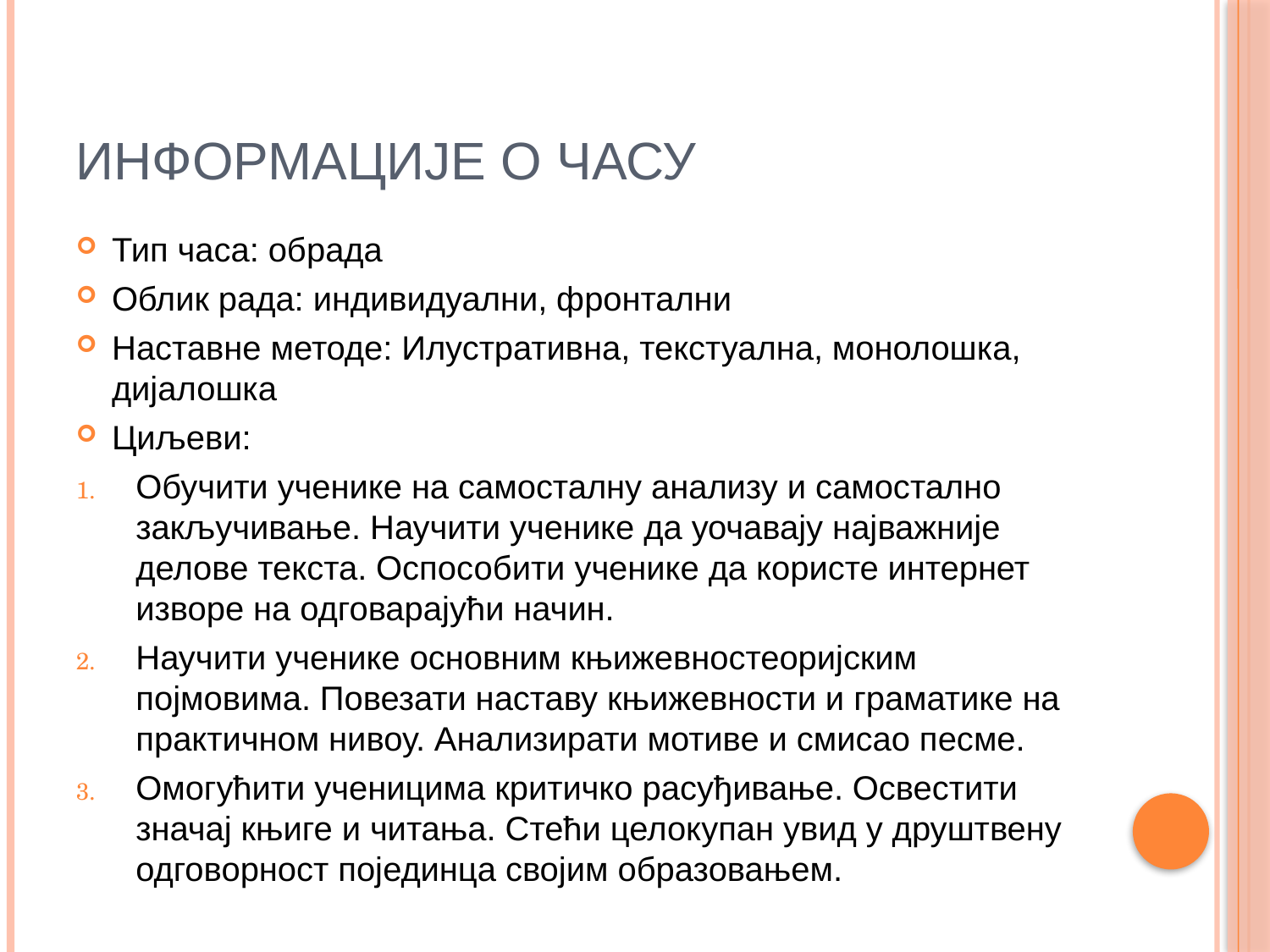

# Информације о часу
Тип часа: обрада
Облик рада: индивидуални, фронтални
Наставне методе: Илустративна, текстуална, монолошка, дијалошка
Циљеви:
Обучити ученике на самосталну анализу и самостално закључивање. Научити ученике да уочавају најважније делове текста. Оспособити ученике да користе интернет изворе на одговарајући начин.
Научити ученике основним књижевностеоријским појмовима. Повезати наставу књижевности и граматике на практичном нивоу. Анализирати мотиве и смисао песме.
Омогућити ученицима критичко расуђивање. Освестити значај књиге и читања. Стећи целокупан увид у друштвену одговорност појединца својим образовањем.